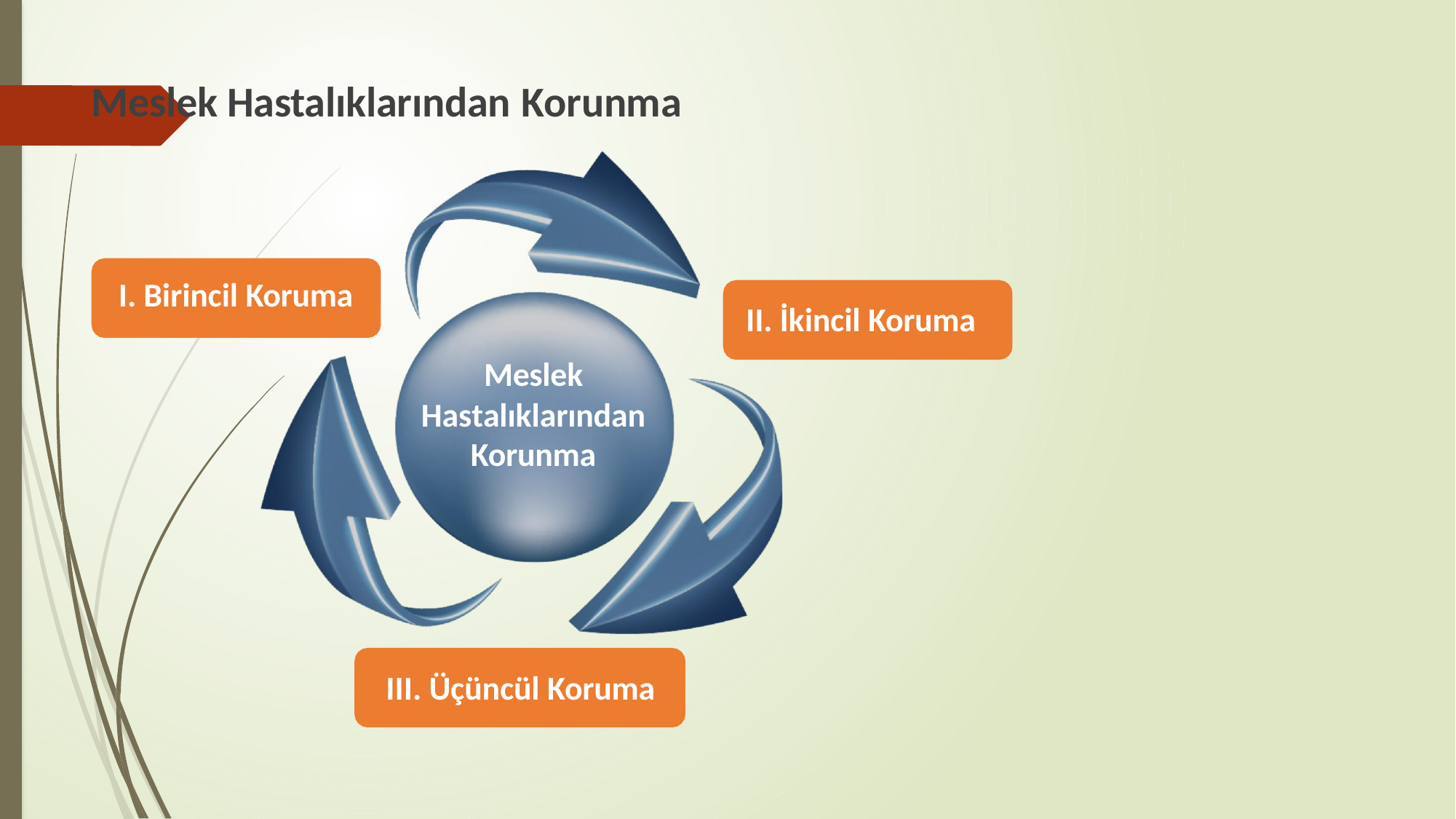

# Meslek Hastalıklarından Korunma

I. Birincil Koruma
II. İkincil Koruma
Meslek
Hastalıklarından
Korunma
III. Üçüncül Koruma